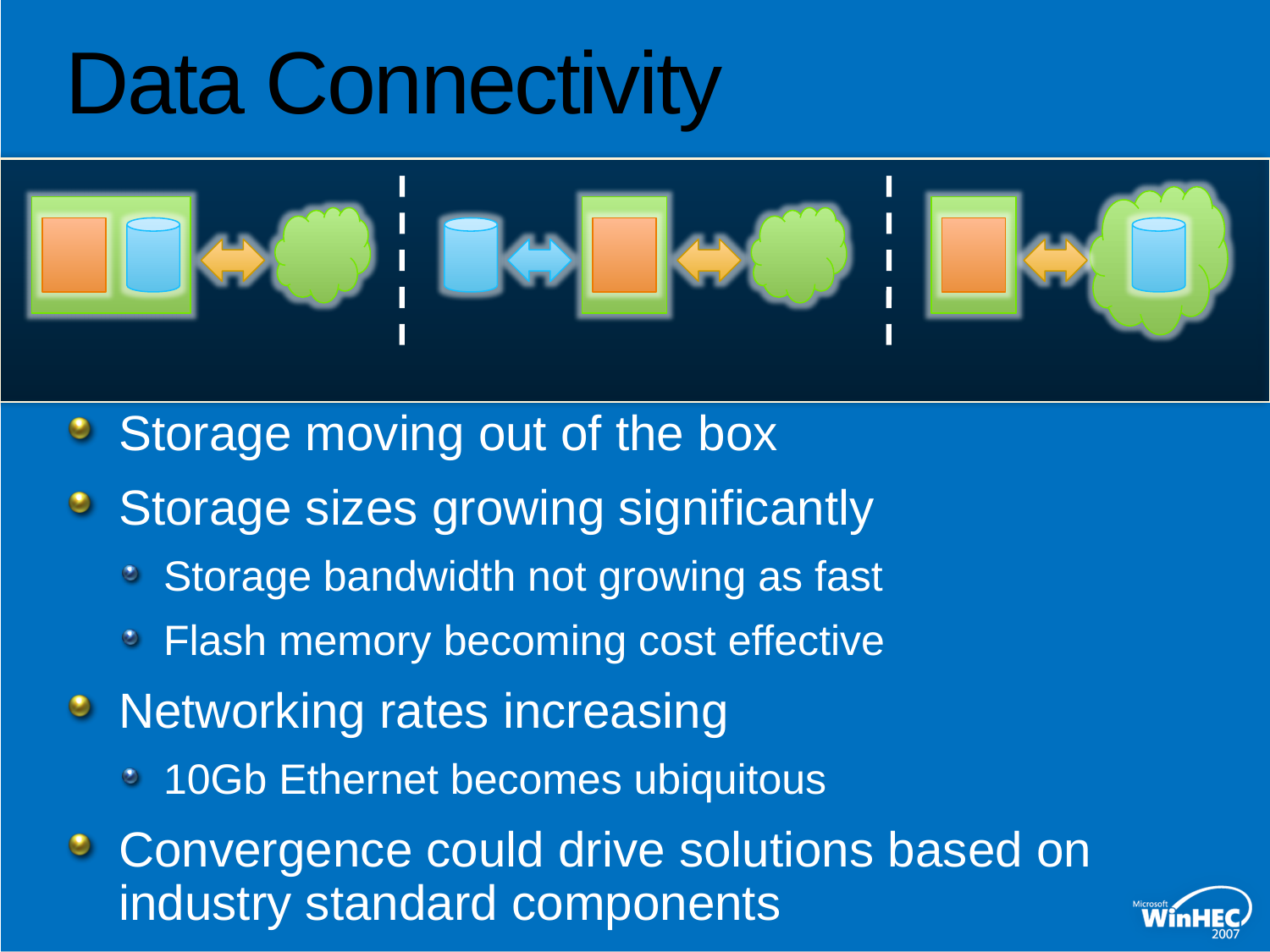

# Data Connectivity

Storage moving out of the box
Storage sizes growing significantly
Storage bandwidth not growing as fast
Flash memory becoming cost effective
Networking rates increasing
10Gb Ethernet becomes ubiquitous
Convergence could drive solutions based on industry standard components